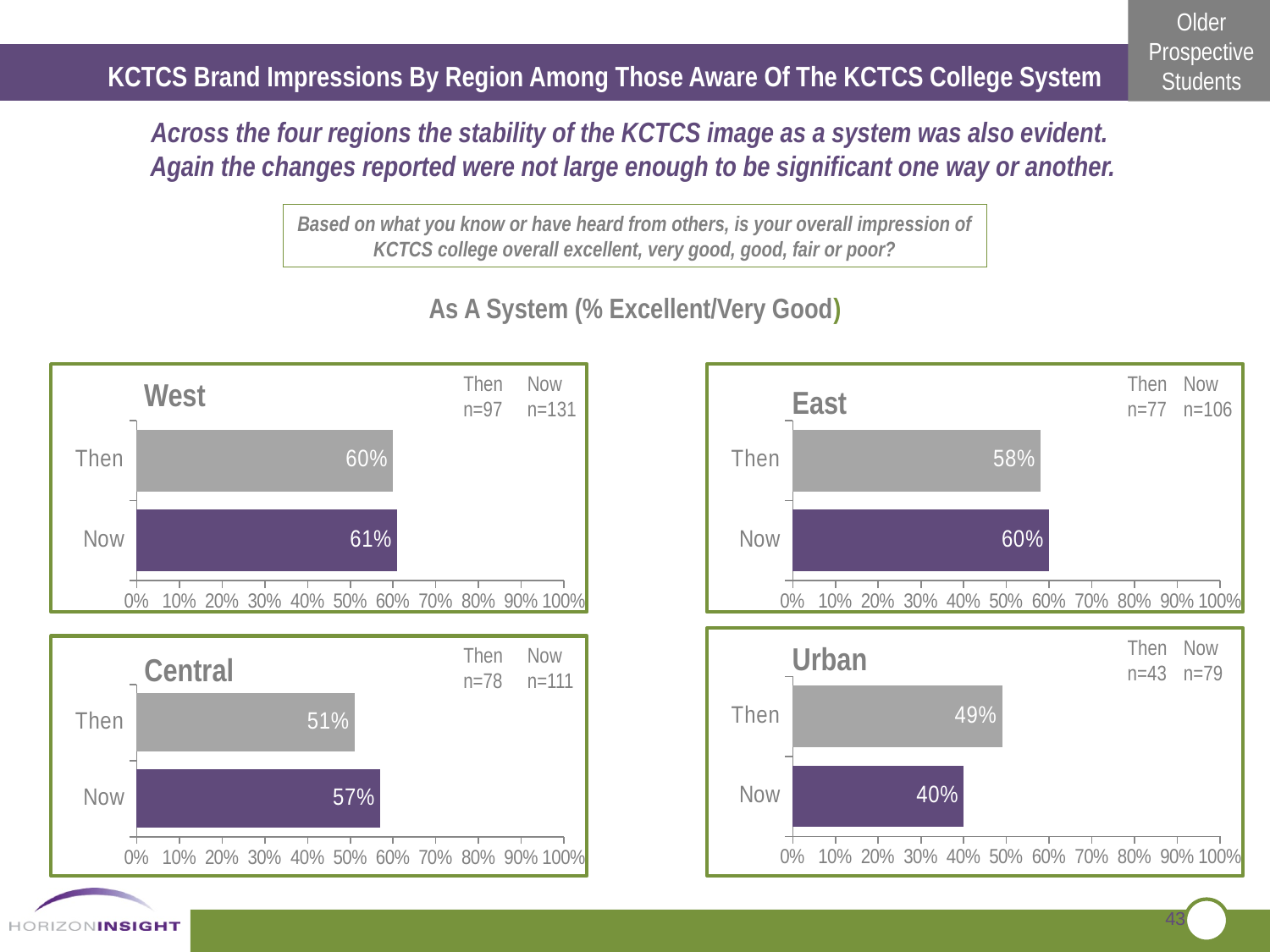

KCTCS Brand Impressions By Region Among Those Aware Of The KCTCS College System
Across the four regions the stability of the KCTCS image as a system was also evident.  Again the changes reported were not large enough to be significant one way or another.
Based on what you know or have heard from others, is your overall impression of KCTCS college overall excellent, very good, good, fair or poor?
As A System (% Excellent/Very Good)
Then
n=77
Now
n=106

Now
n=131

Then
n=97
West
East

### Chart

| Category | Series 1 |
|---|---|
| Now | 0.6100000000000007 |
| Then | 0.6000000000000006 |

### Chart

| Category | Series 1 |
|---|---|
| Now | 0.6000000000000006 |
| Then | 0.5800000000000001 |
Then
n=43

Now
n=79
Urban
Then
n=78
Now
n=111

Central

### Chart

| Category | Series 1 |
|---|---|
| Now | 0.4 |
| Then | 0.4900000000000003 |

### Chart

| Category | Series 1 |
|---|---|
| Now | 0.57 |
| Then | 0.51 |